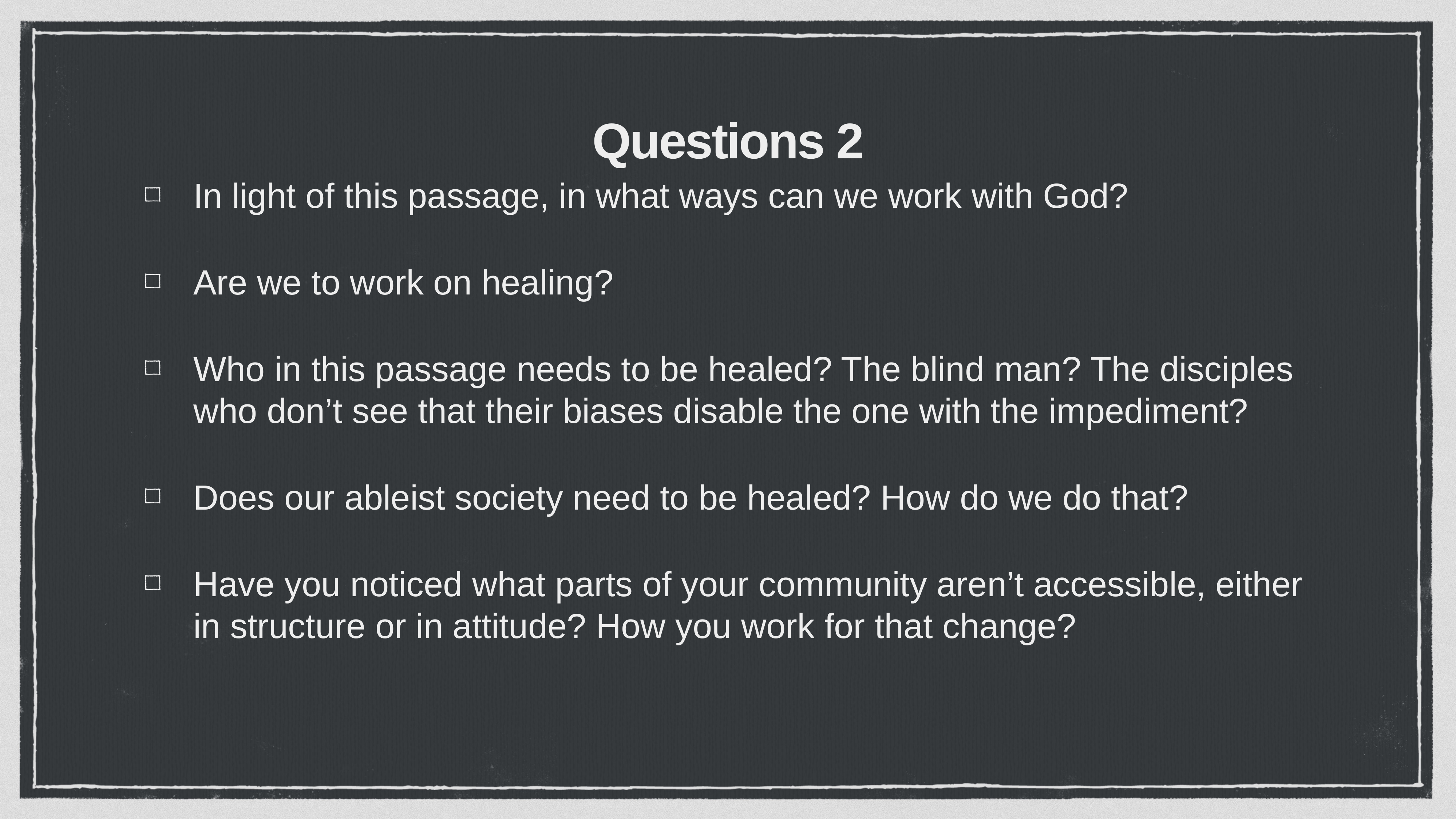

Questions 2
In light of this passage, in what ways can we work with God?
Are we to work on healing?
Who in this passage needs to be healed? The blind man? The disciples who don’t see that their biases disable the one with the impediment?
Does our ableist society need to be healed? How do we do that?
Have you noticed what parts of your community aren’t accessible, either in structure or in attitude? How you work for that change?